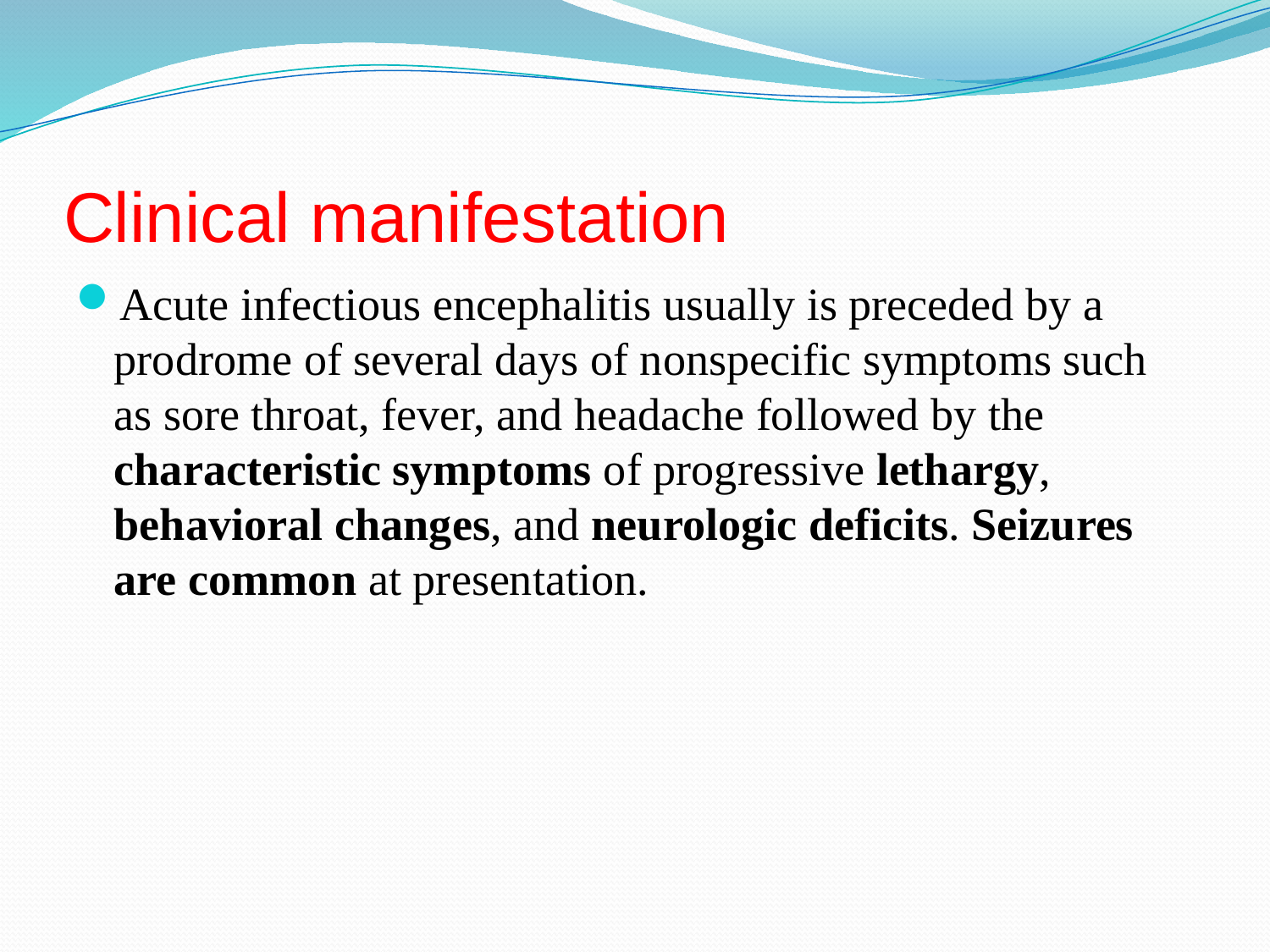

# Clinical manifestation
Acute infectious encephalitis usually is preceded by a prodrome of several days of nonspecific symptoms such as sore throat, fever, and headache followed by the characteristic symptoms of progressive lethargy, behavioral changes, and neurologic deficits. Seizures are common at presentation.